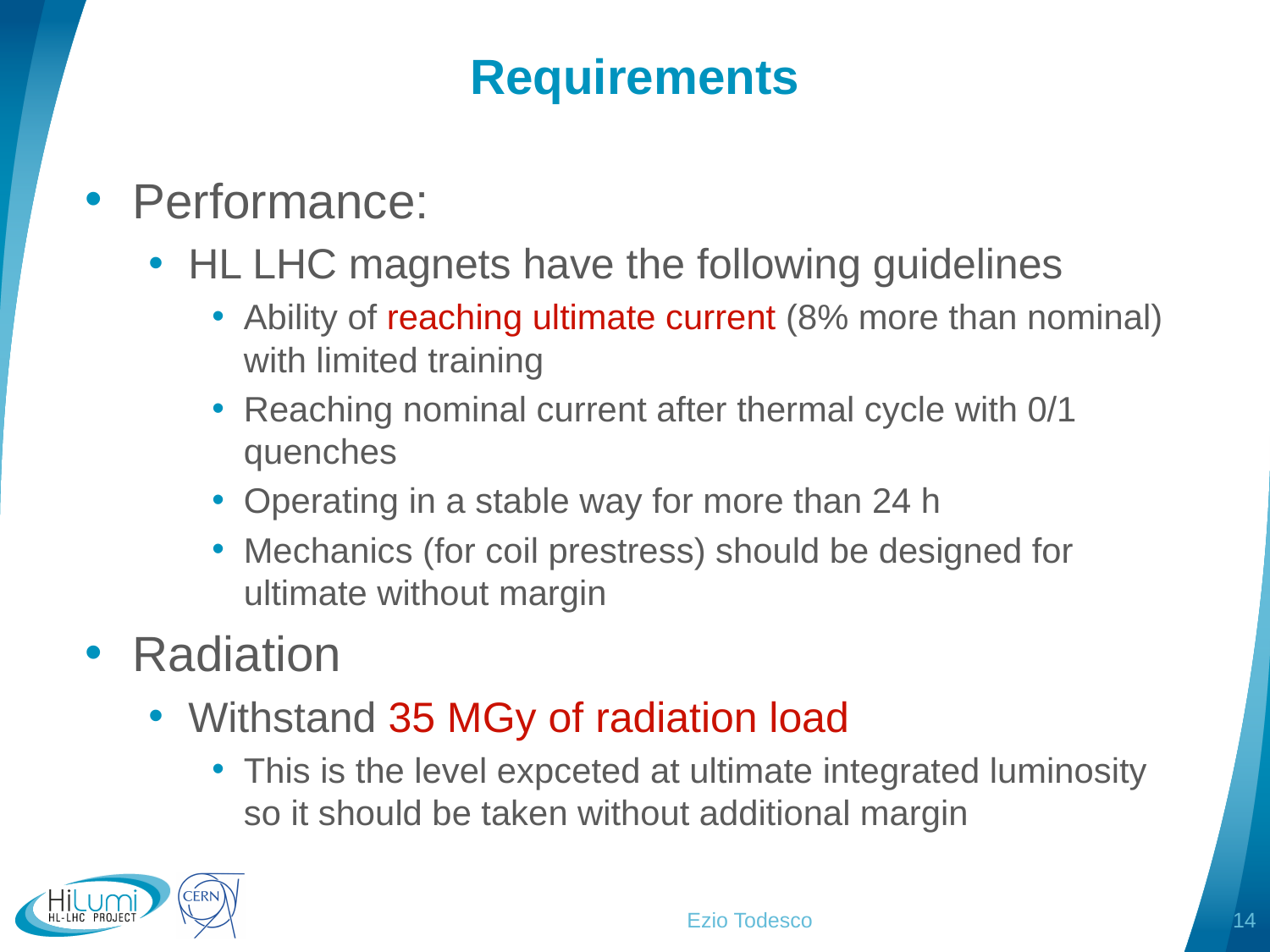

# Requirements
Performance:
HL LHC magnets have the following guidelines
Ability of reaching ultimate current (8% more than nominal) with limited training
Reaching nominal current after thermal cycle with 0/1 quenches
Operating in a stable way for more than 24 h
Mechanics (for coil prestress) should be designed for ultimate without margin
Radiation
Withstand 35 MGy of radiation load
This is the level expceted at ultimate integrated luminosity so it should be taken without additional margin

Ezio Todesco
14